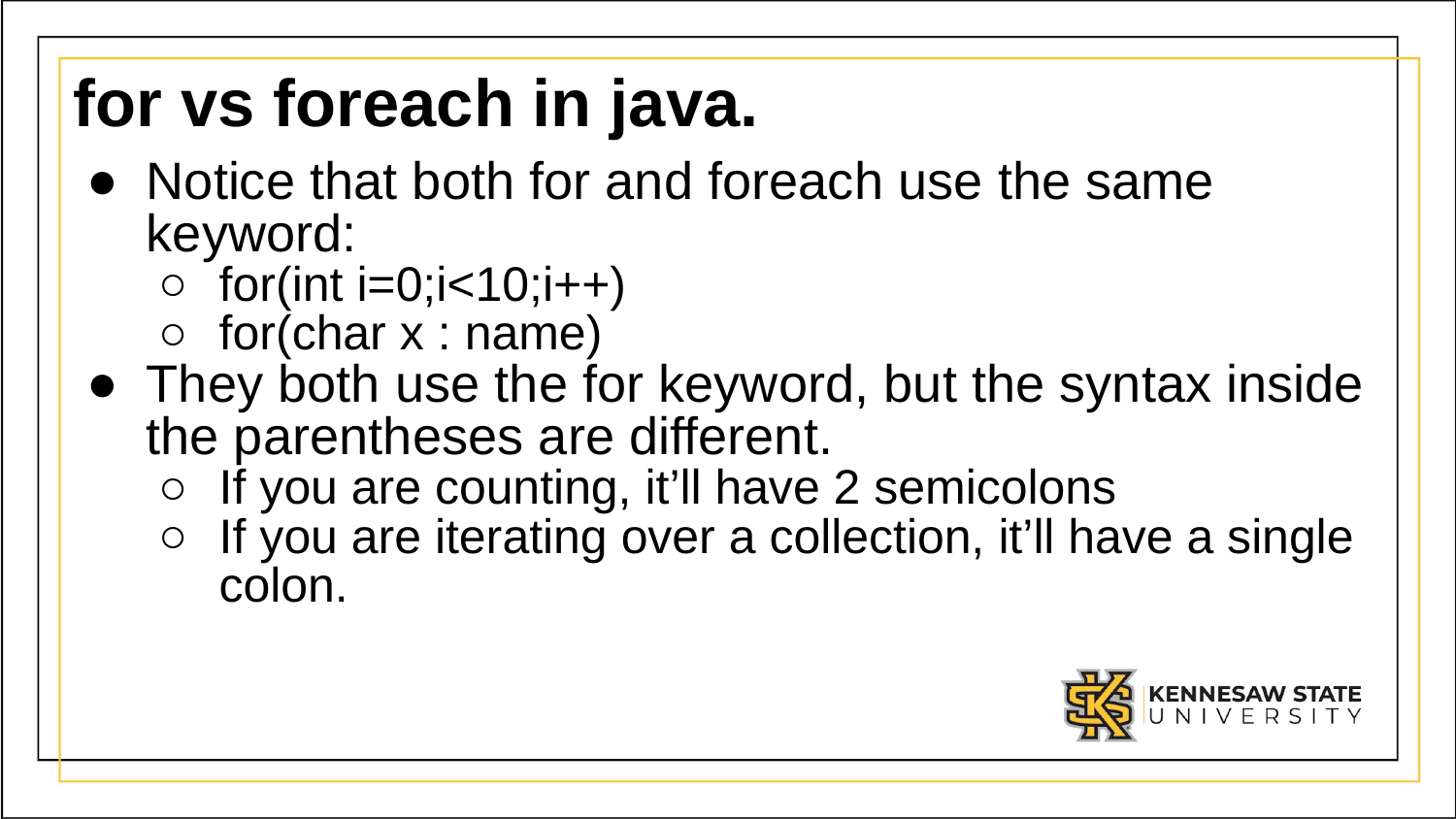

# for vs foreach in java.
Notice that both for and foreach use the same keyword:
for(int i=0;i<10;i++)
for(char x : name)
They both use the for keyword, but the syntax inside the parentheses are different.
If you are counting, it’ll have 2 semicolons
If you are iterating over a collection, it’ll have a single colon.